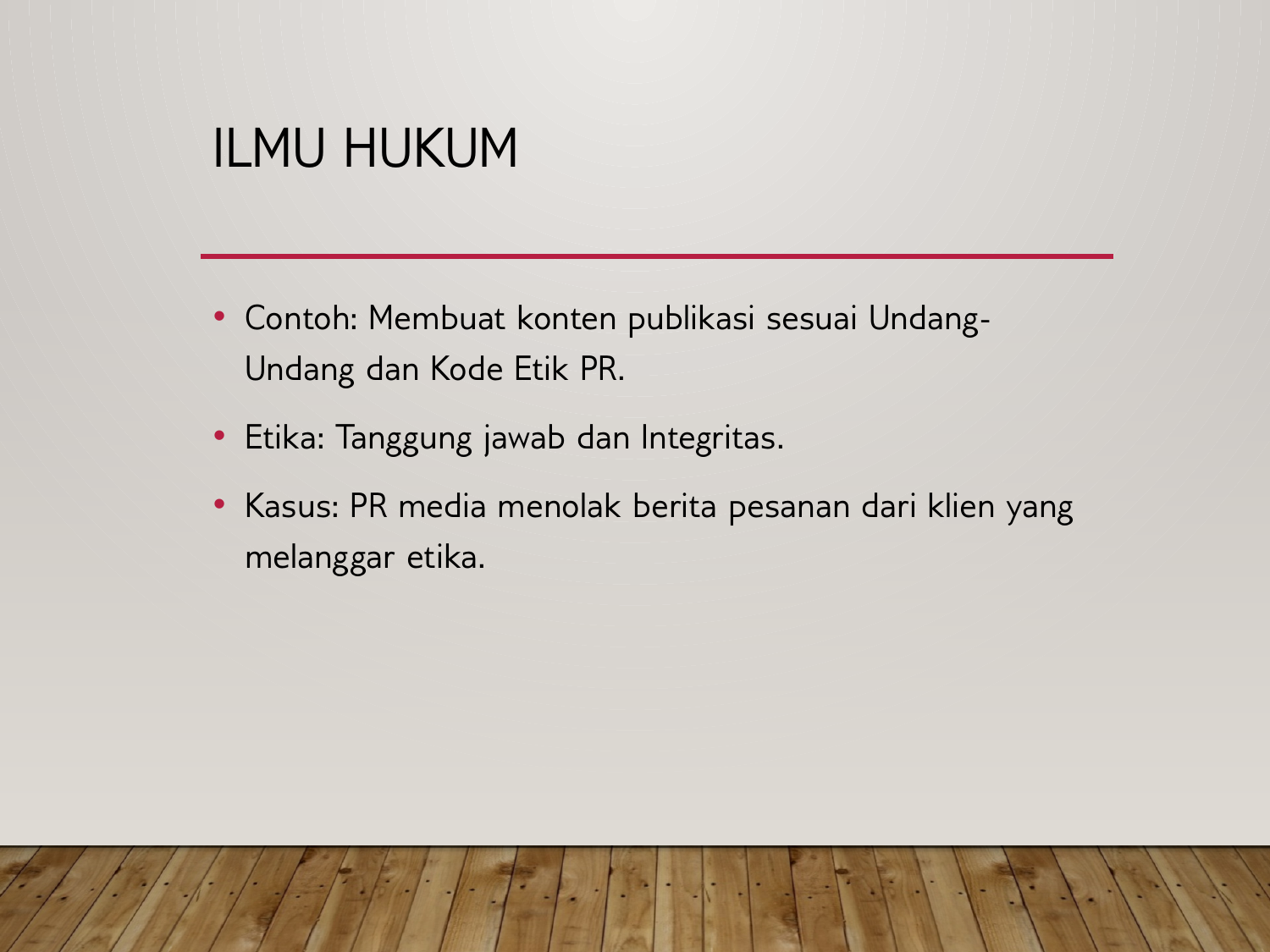

# Ilmu Hukum
Contoh: Membuat konten publikasi sesuai Undang-Undang dan Kode Etik PR.
Etika: Tanggung jawab dan Integritas.
Kasus: PR media menolak berita pesanan dari klien yang melanggar etika.